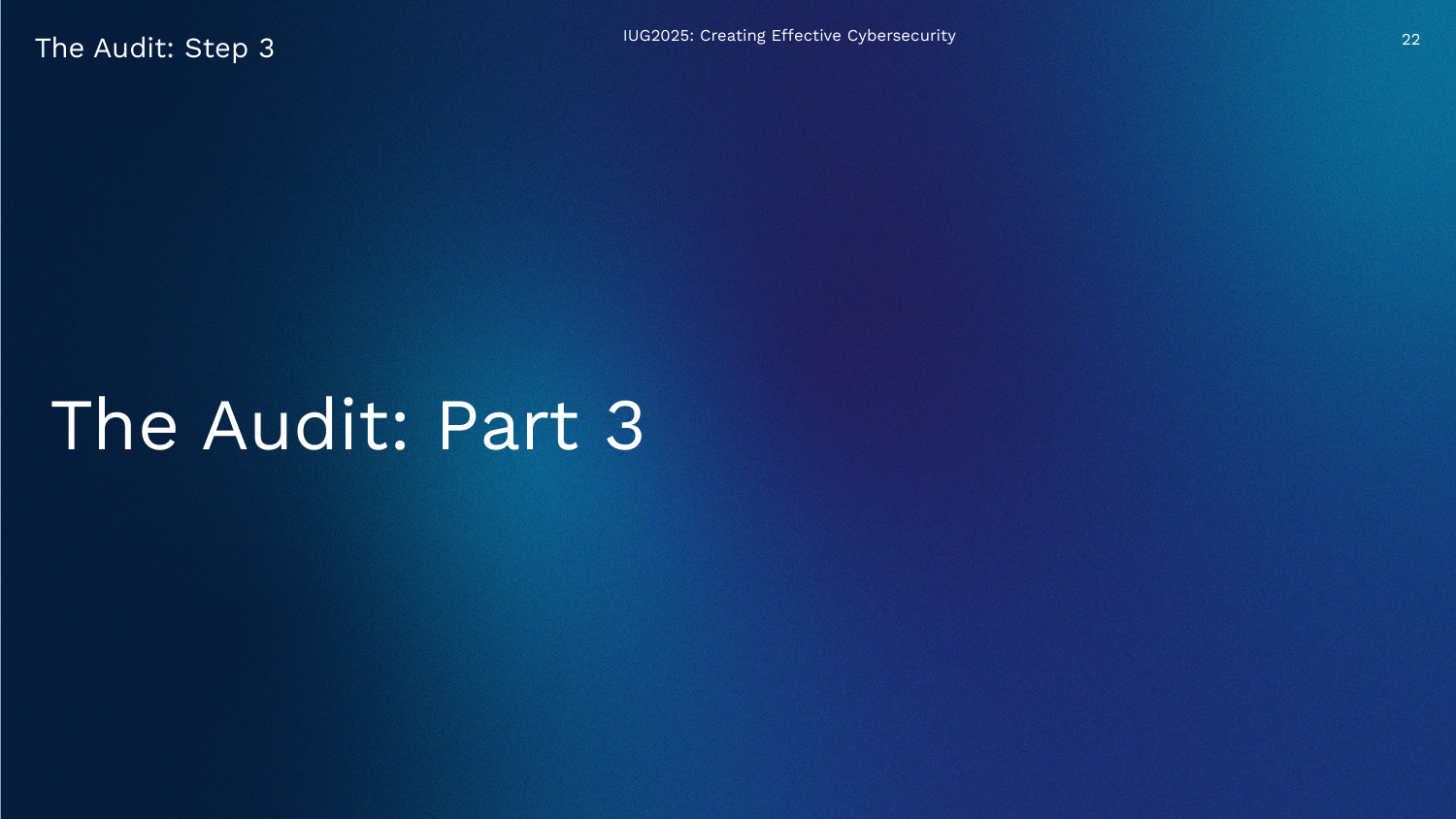

22
The Audit: Step 3
The Audit: Part 3